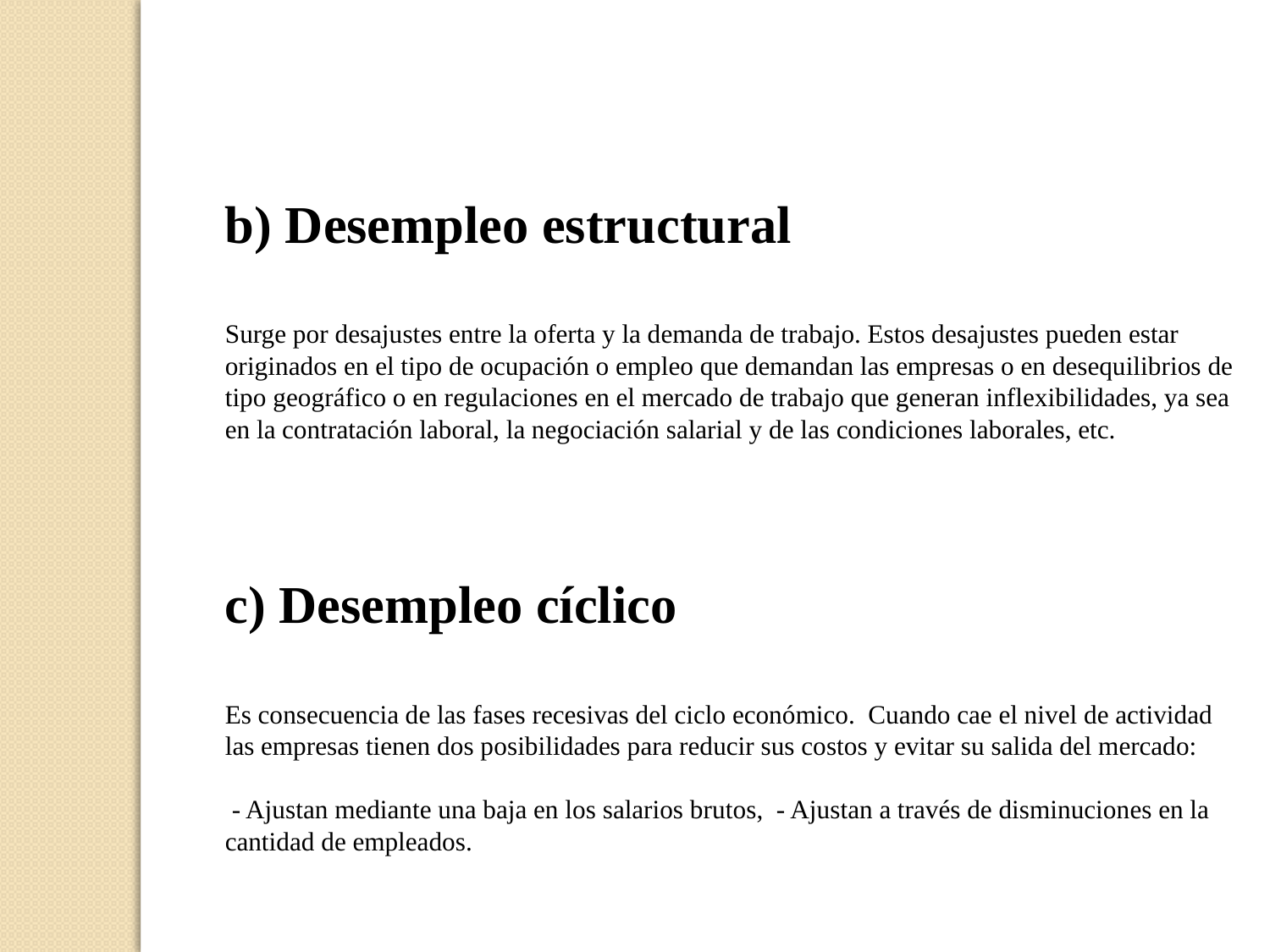

b) Desempleo estructural

Surge por desajustes entre la oferta y la demanda de trabajo. Estos desajustes pueden estar originados en el tipo de ocupación o empleo que demandan las empresas o en desequilibrios de tipo geográfico o en regulaciones en el mercado de trabajo que generan inflexibilidades, ya sea en la contratación laboral, la negociación salarial y de las condiciones laborales, etc.

c) Desempleo cíclico

Es consecuencia de las fases recesivas del ciclo económico.  Cuando cae el nivel de actividad las empresas tienen dos posibilidades para reducir sus costos y evitar su salida del mercado:

 - Ajustan mediante una baja en los salarios brutos,  - Ajustan a través de disminuciones en la cantidad de empleados.